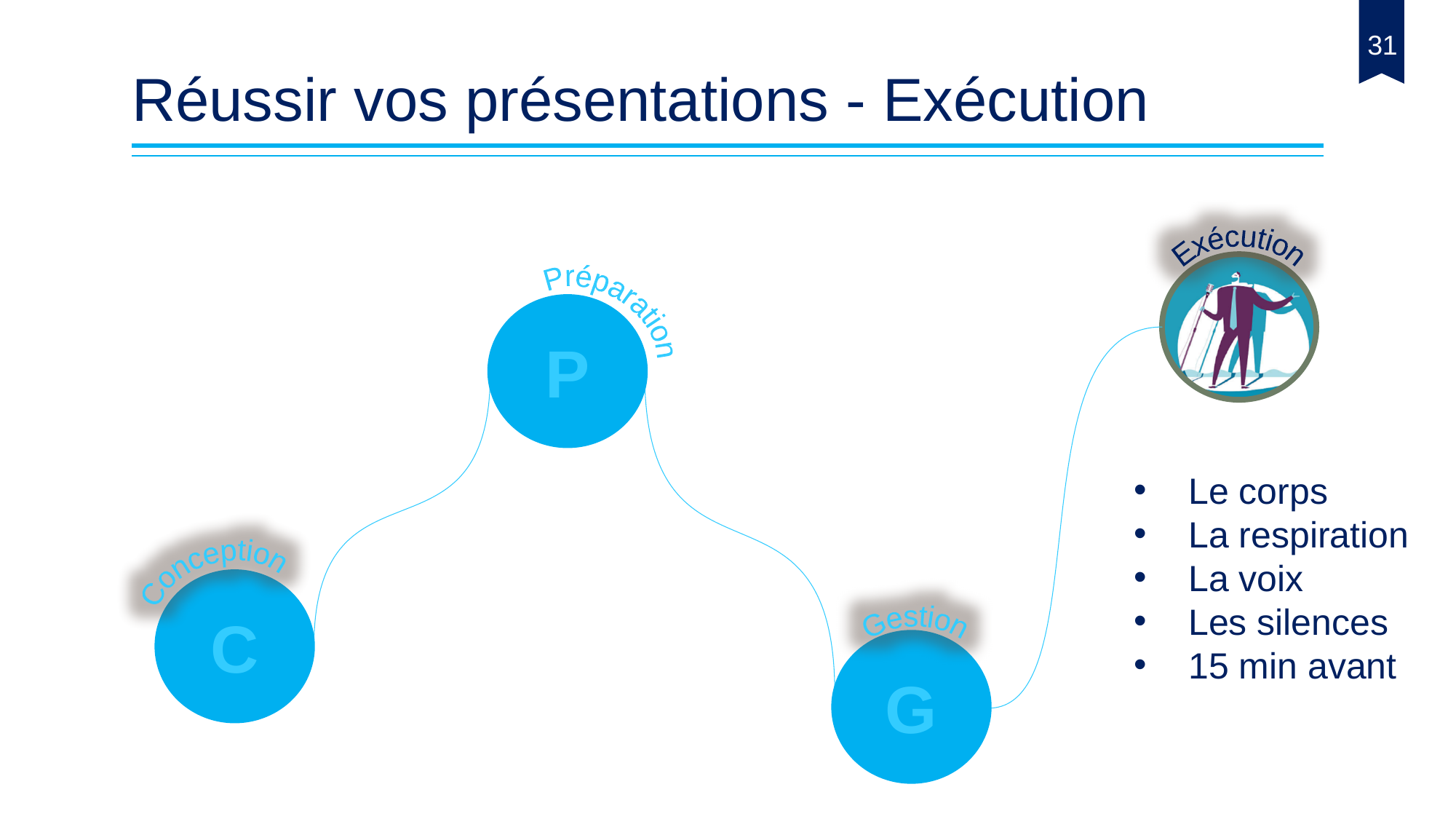

# Réussir vos présentations - Exécution
Exécution

Préparation
P
Le corps
La respiration
La voix
Les silences
15 min avant
Conception
C
Gestion
G